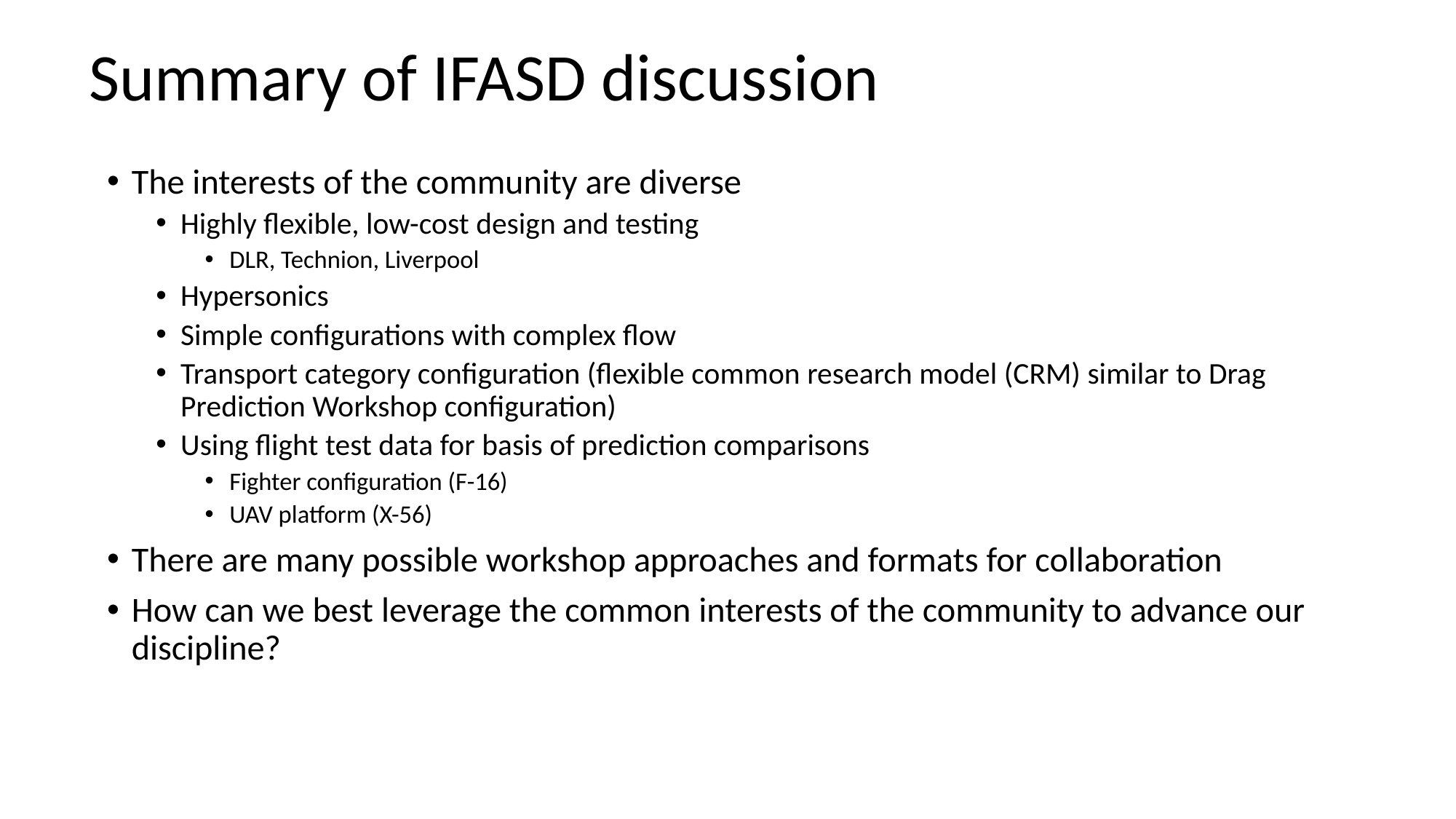

# Summary of IFASD discussion
The interests of the community are diverse
Highly flexible, low-cost design and testing
DLR, Technion, Liverpool
Hypersonics
Simple configurations with complex flow
Transport category configuration (flexible common research model (CRM) similar to Drag Prediction Workshop configuration)
Using flight test data for basis of prediction comparisons
Fighter configuration (F-16)
UAV platform (X-56)
There are many possible workshop approaches and formats for collaboration
How can we best leverage the common interests of the community to advance our discipline?